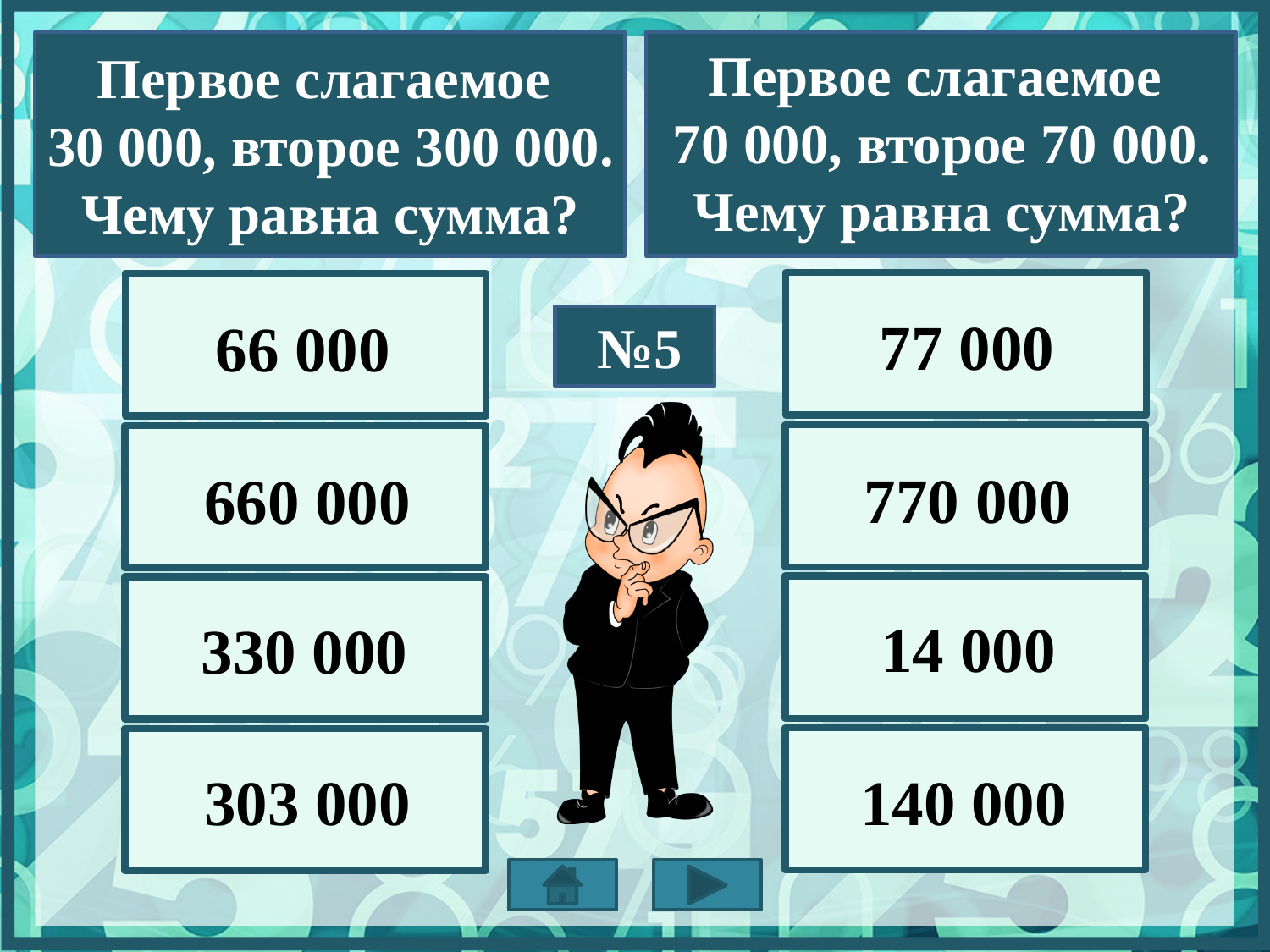

Первое слагаемое
70 000, второе 70 000.
Чему равна сумма?
Первое слагаемое
30 000, второе 300 000.
Чему равна сумма?
77 000
66 000
№5
770 000
660 000
14 000
330 000
140 000
303 000